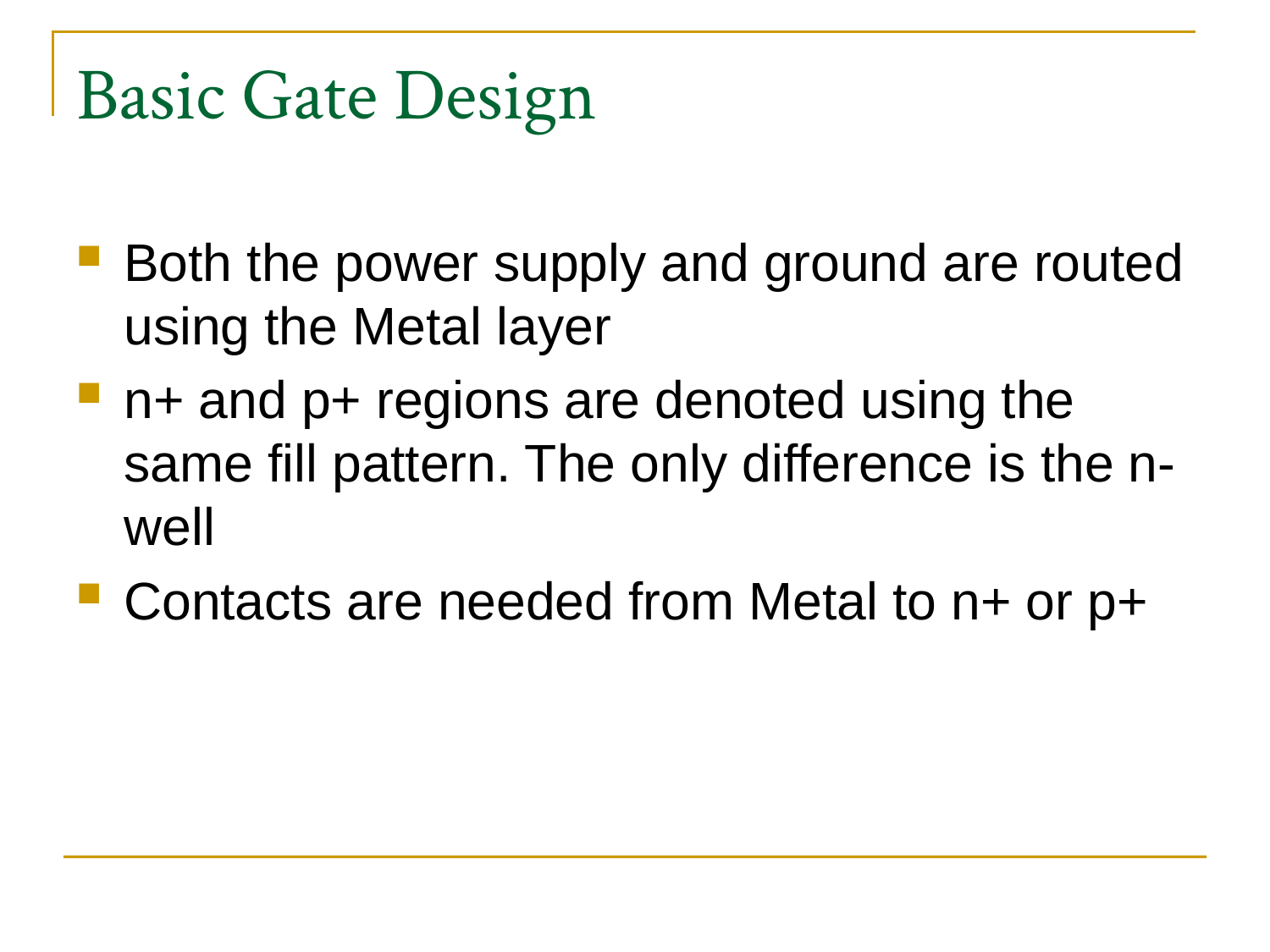

# Basic Gate Design
Both the power supply and ground are routed using the Metal layer
n+ and p+ regions are denoted using the same fill pattern. The only difference is the n-well
Contacts are needed from Metal to n+ or p+